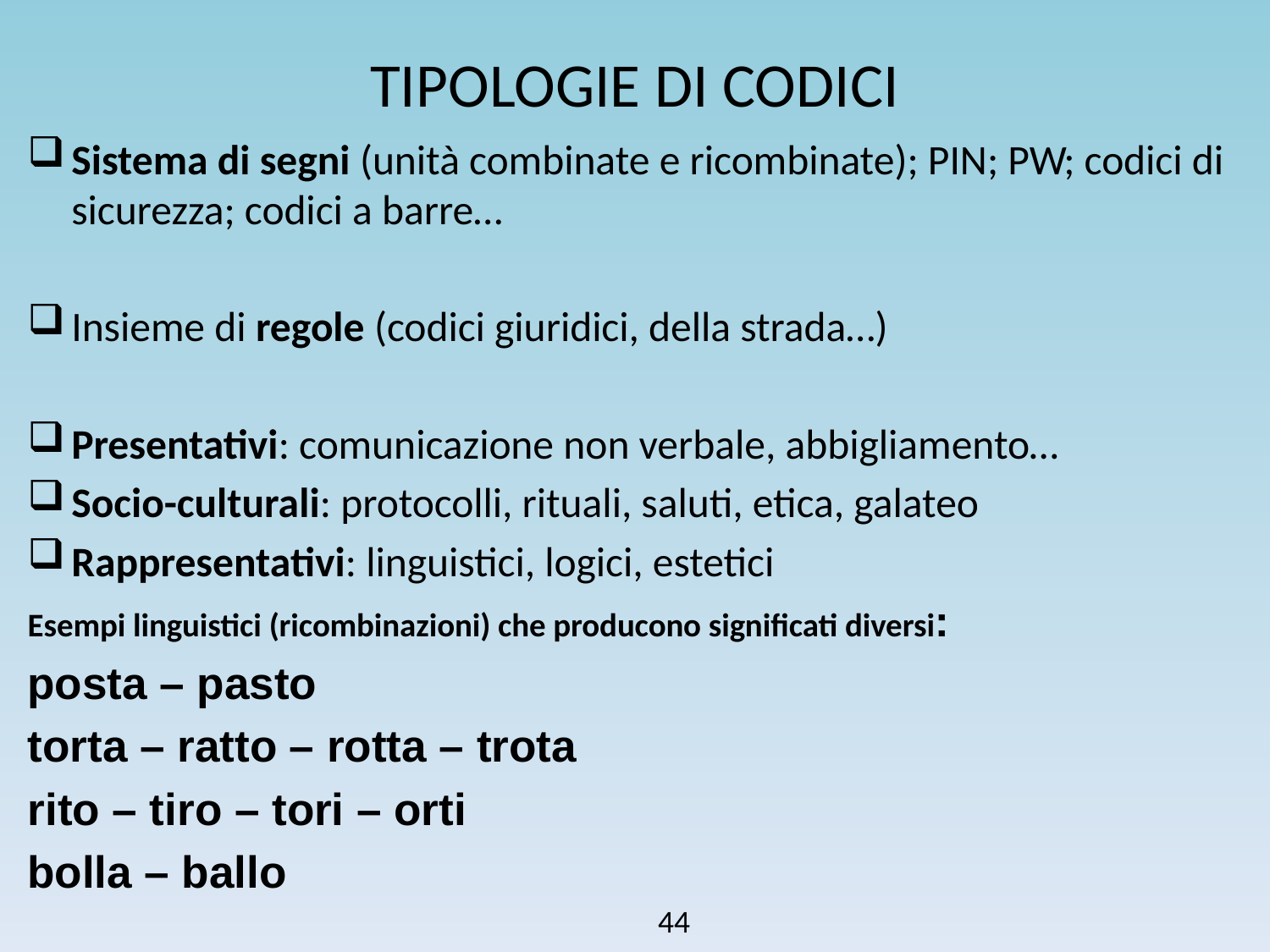

# TIPOLOGIE DI CODICI
Sistema di segni (unità combinate e ricombinate); PIN; PW; codici di sicurezza; codici a barre…

Insieme di regole (codici giuridici, della strada…)

Presentativi: comunicazione non verbale, abbigliamento…
Socio-culturali: protocolli, rituali, saluti, etica, galateo
Rappresentativi: linguistici, logici, estetici
Esempi linguistici (ricombinazioni) che producono significati diversi:
posta – pasto
torta – ratto – rotta – trota
rito – tiro – tori – orti
bolla – ballo

44